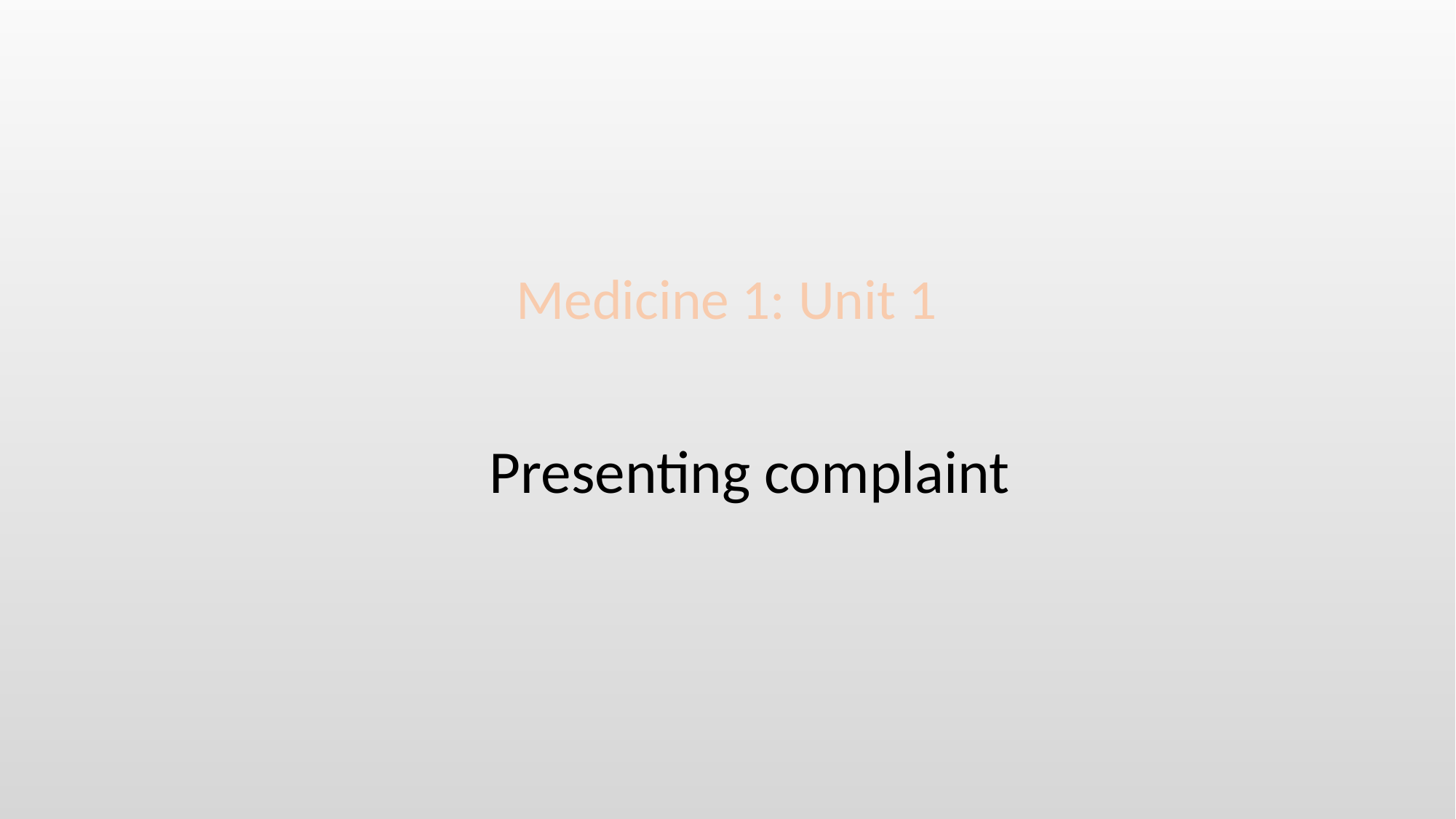

# Medicine 1: Unit 1
Presenting complaint